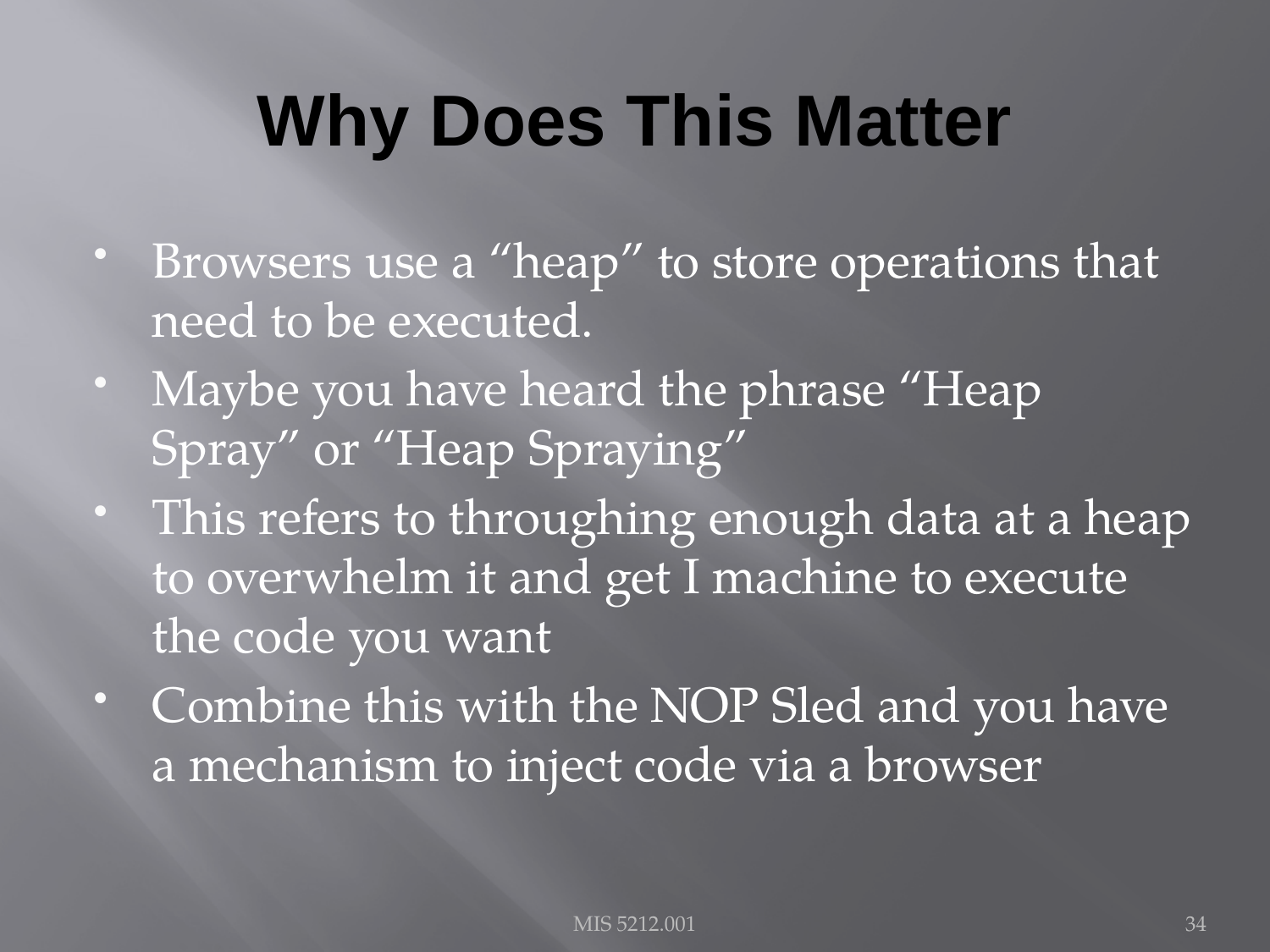

# Why Does This Matter
Browsers use a “heap” to store operations that need to be executed.
Maybe you have heard the phrase “Heap Spray” or “Heap Spraying”
This refers to throughing enough data at a heap to overwhelm it and get I machine to execute the code you want
Combine this with the NOP Sled and you have a mechanism to inject code via a browser

MIS 5212.001
34